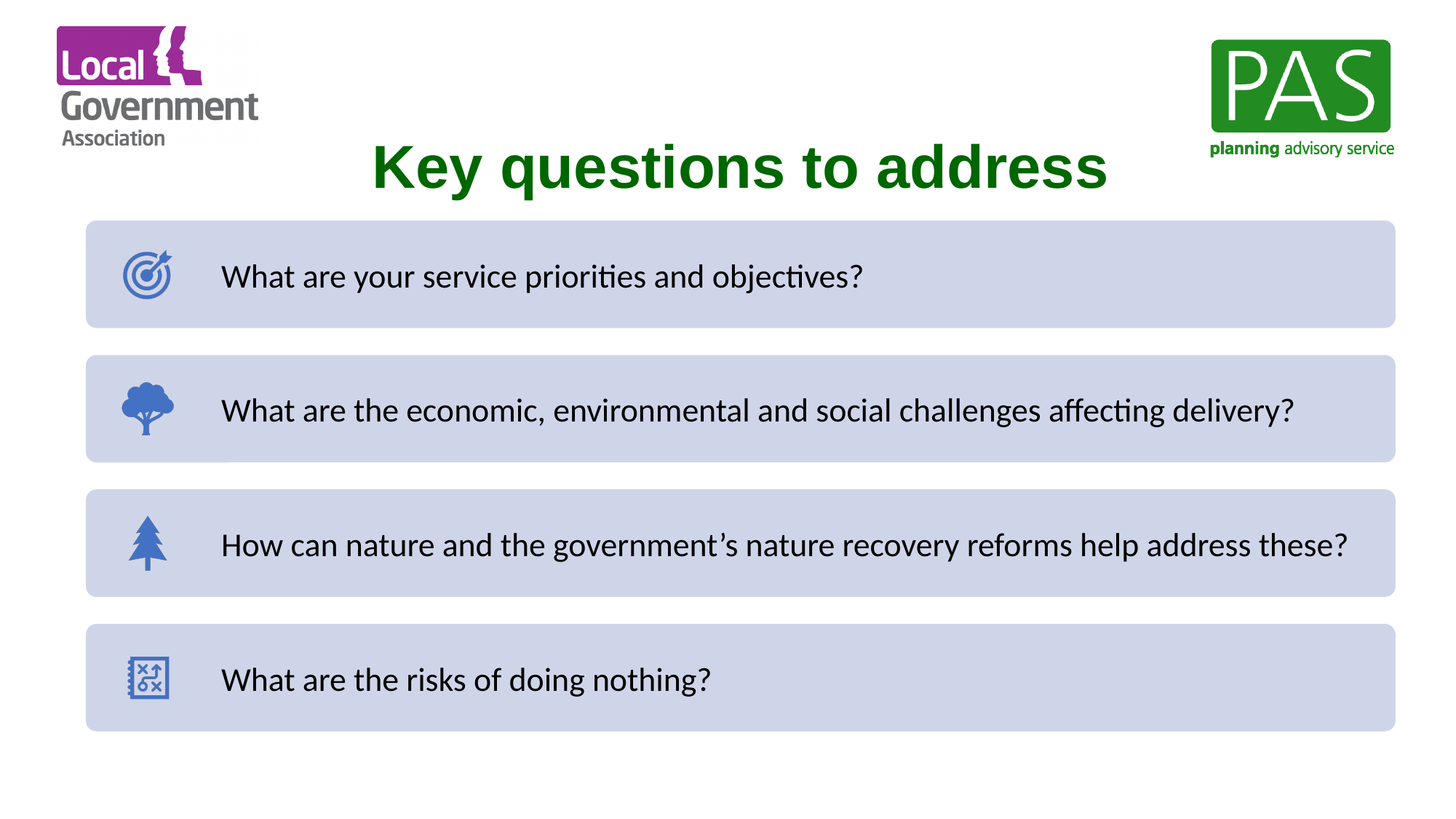

# Key questions to address
What are your service priorities and objectives?
What are the economic, environmental and social challenges affecting delivery?
How can nature and the government’s nature recovery reforms help address these?
What are the risks of doing nothing?